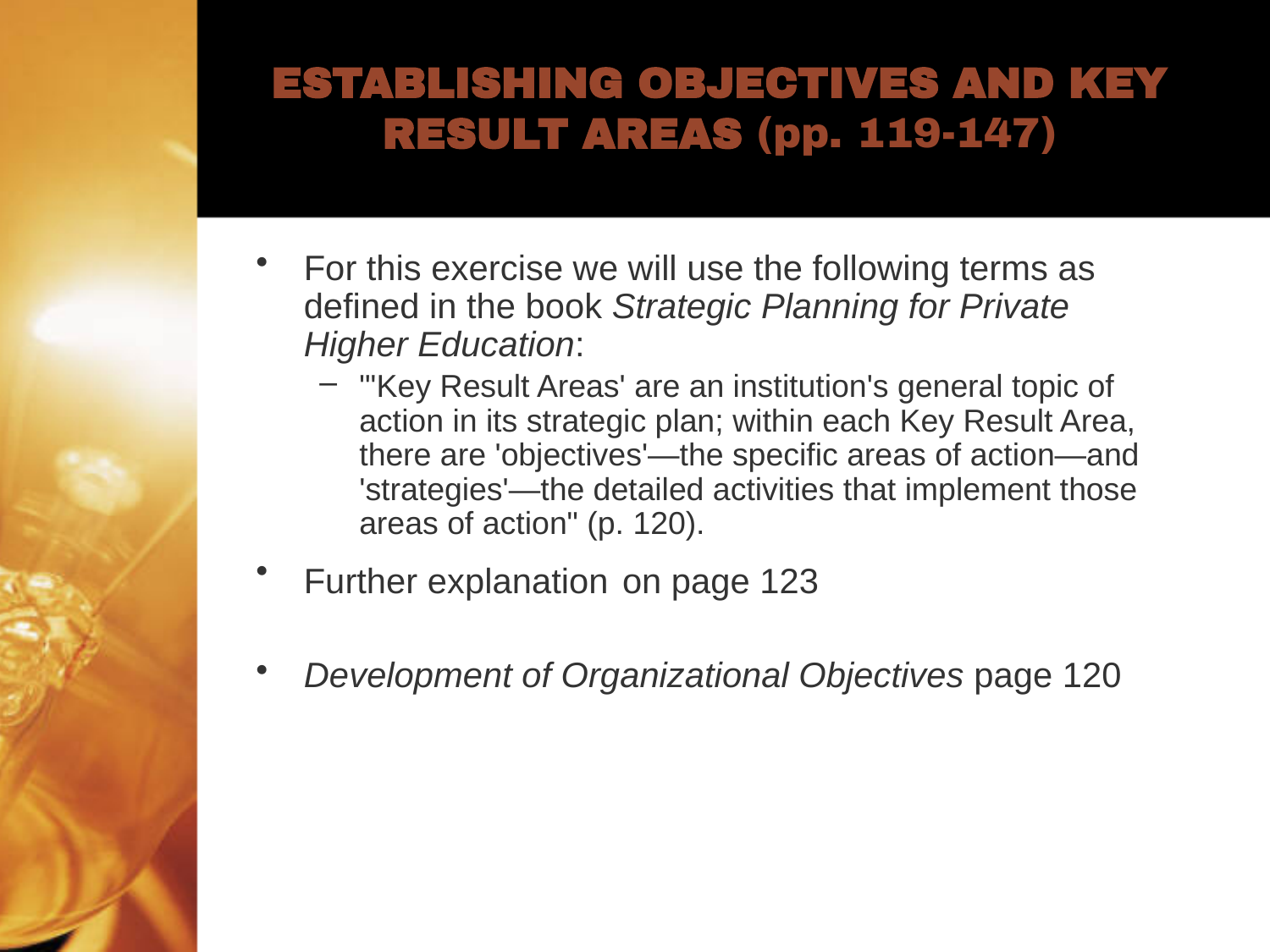

# ESTABLISHING OBJECTIVES AND KEY RESULT AREAS (pp. 119-147)
For this exercise we will use the following terms as defined in the book Strategic Planning for Private Higher Education:
"'Key Result Areas' are an institution's general topic of action in its strategic plan; within each Key Result Area, there are 'objectives'—the specific areas of action—and 'strategies'—the detailed activities that implement those areas of action" (p. 120).
Further explanation on page 123

Development of Organizational Objectives page 120